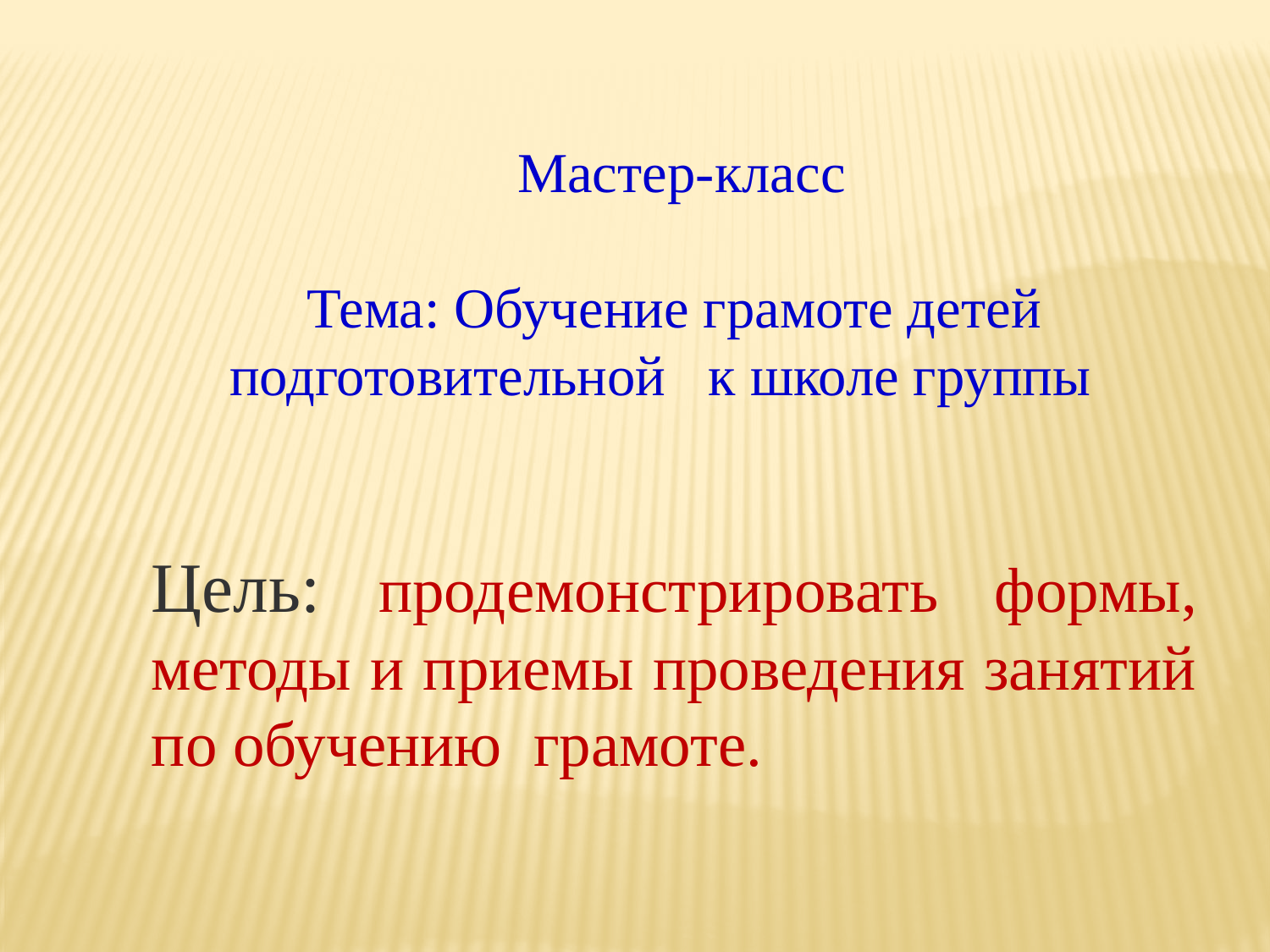

Мастер-класс

Тема: Обучение грамоте детей подготовительной   к школе группы

Цель: продемонстрировать формы, методы и приемы проведения занятий по обучению  грамоте.